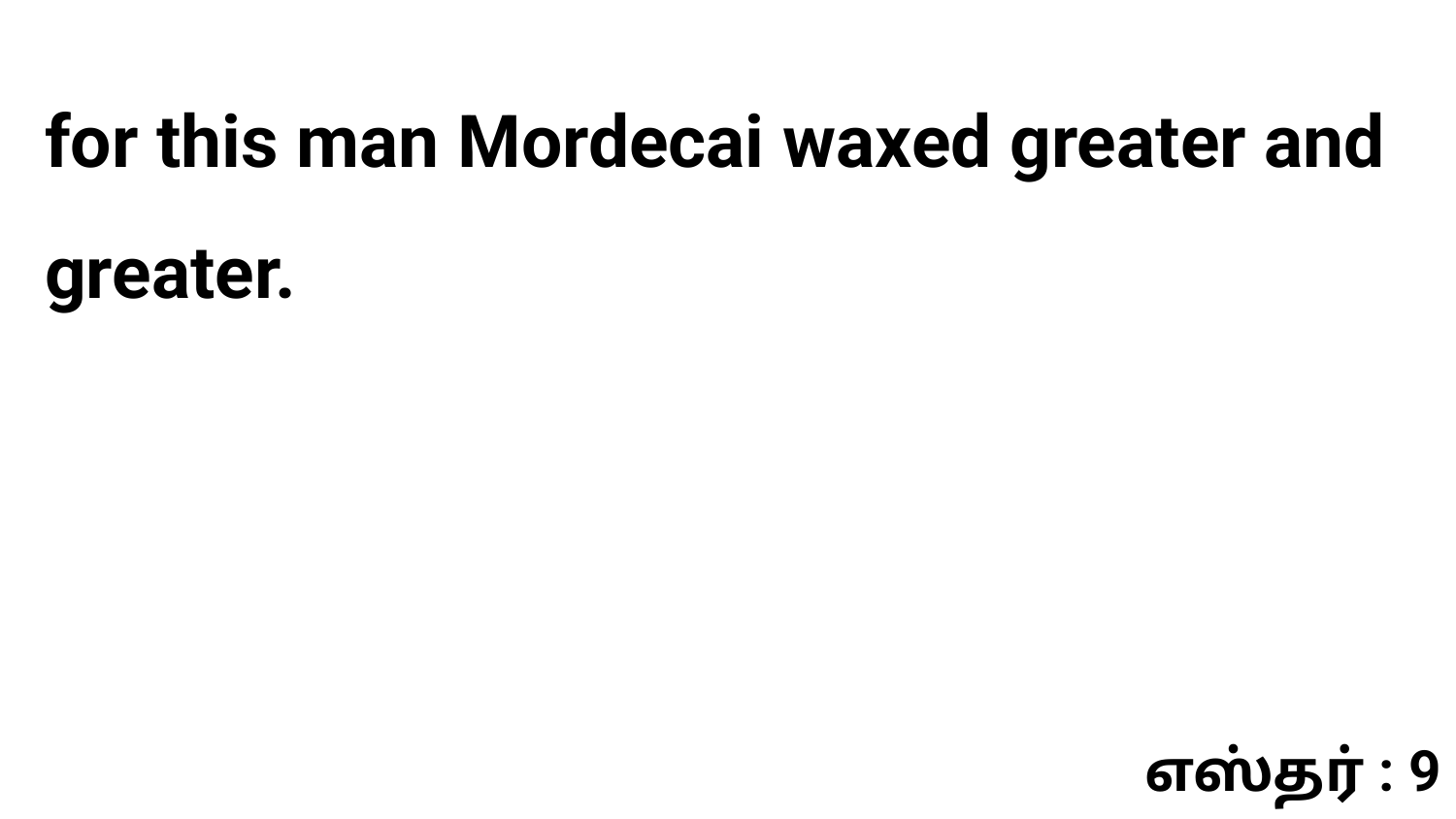

for this man Mordecai waxed greater and greater.
எஸ்தர் : 9